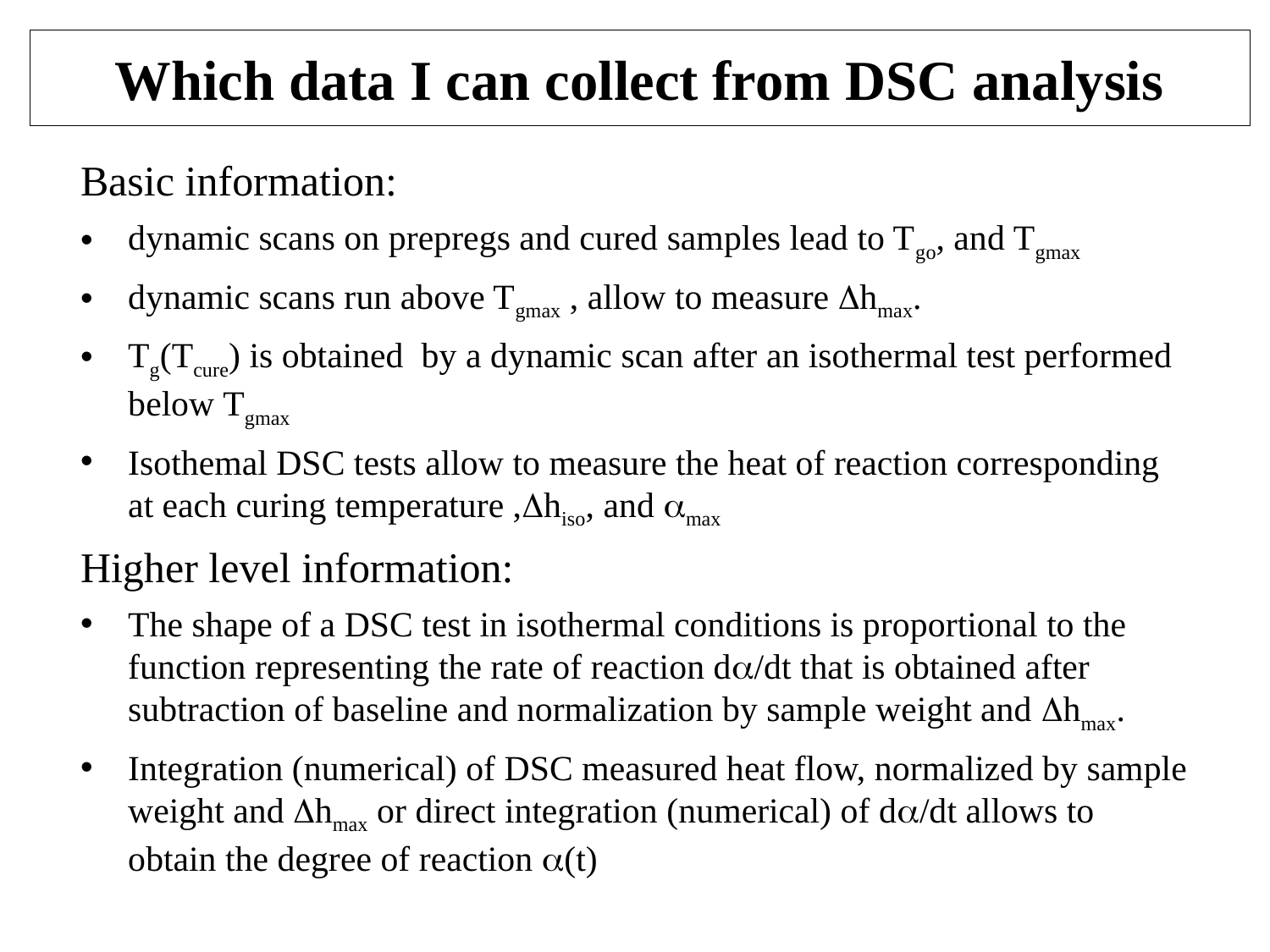

# Which data I can collect from DSC analysis
Basic information:
dynamic scans on prepregs and cured samples lead to Tgo, and Tgmax
dynamic scans run above Tgmax , allow to measure Δhmax.
Tg(Tcure) is obtained  by a dynamic scan after an isothermal test performed  below Tgmax
Isothemal DSC tests allow to measure the heat of reaction corresponding at each curing temperature ,Δhiso, and αmax
Higher level information:
The shape of a DSC test in isothermal conditions is proportional to the function representing the rate of reaction dα/dt that is obtained after subtraction of baseline and normalization by sample weight and Δhmax.
Integration (numerical) of DSC measured heat flow, normalized by sample weight and Δhmax or direct integration (numerical) of dα/dt allows to obtain the degree of reaction α(t)